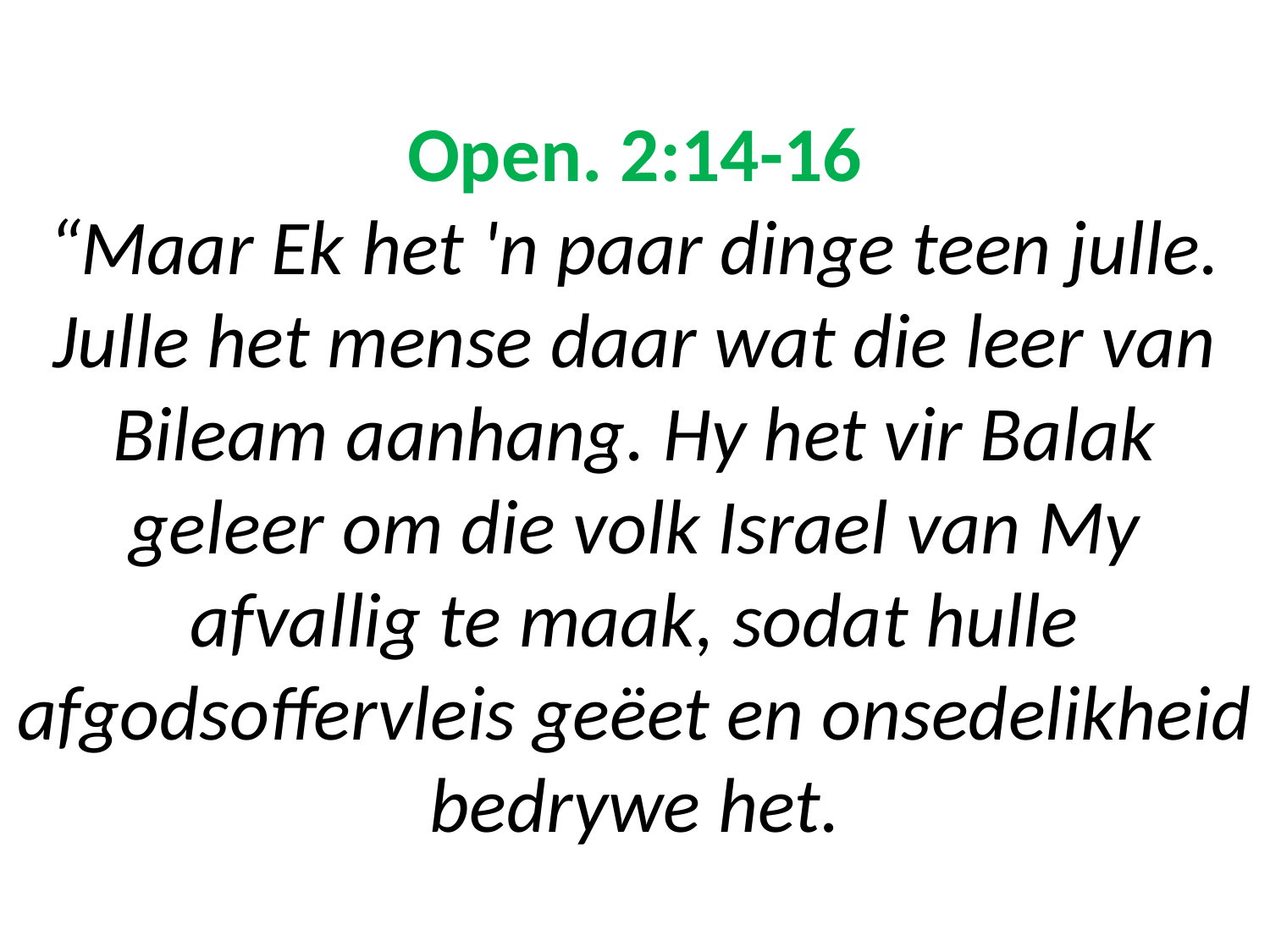

# Open. 2:14-16 “Maar Ek het 'n paar dinge teen julle. Julle het mense daar wat die leer van Bileam aanhang. Hy het vir Balak geleer om die volk Israel van My afvallig te maak, sodat hulle afgodsoffervleis geëet en onsedelikheid bedrywe het.